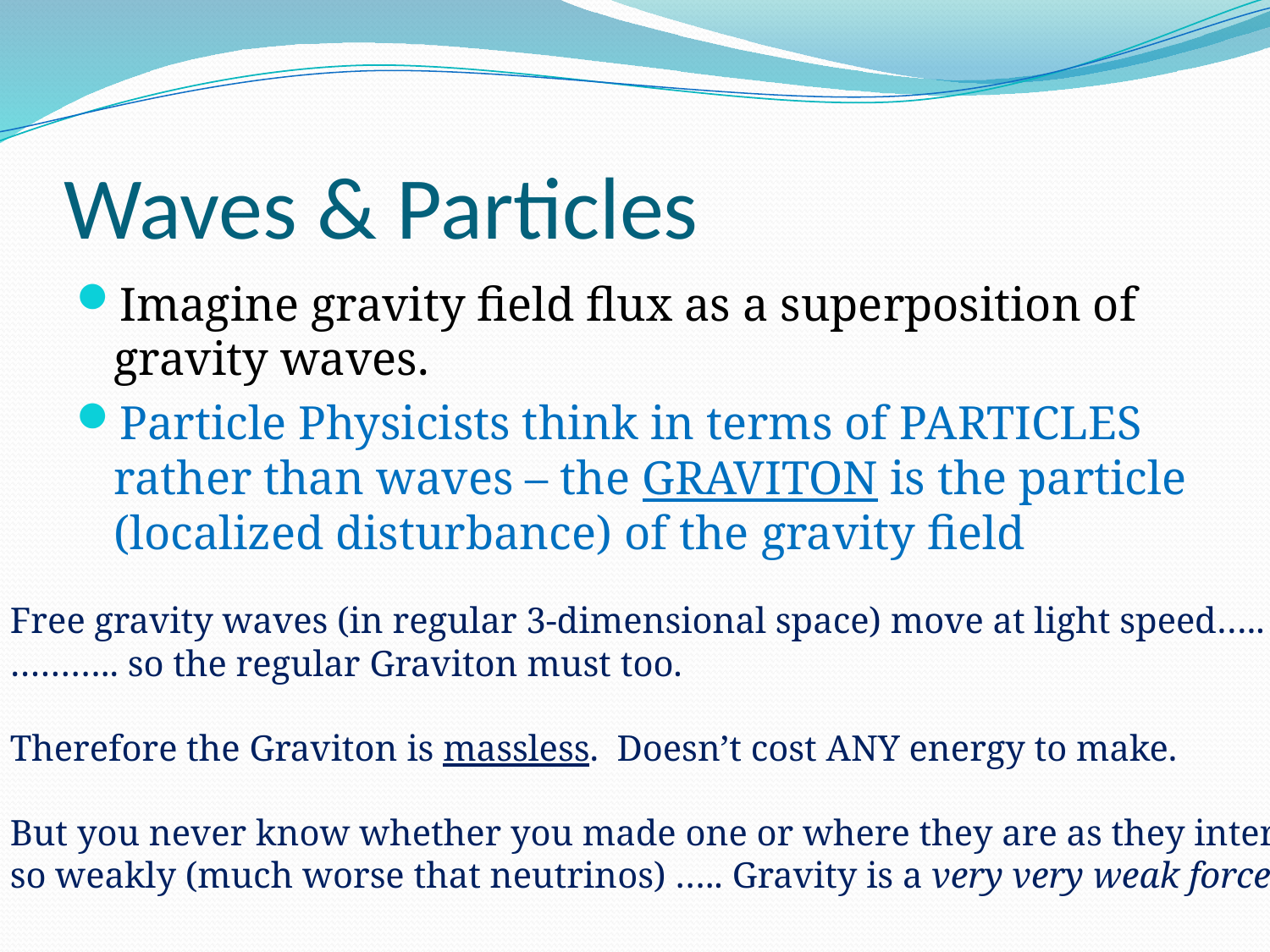

# Waves & Particles
Imagine gravity field flux as a superposition of gravity waves.
Particle Physicists think in terms of PARTICLES rather than waves – the GRAVITON is the particle (localized disturbance) of the gravity field

Free gravity waves (in regular 3-dimensional space) move at light speed…..
……….. so the regular Graviton must too.

Therefore the Graviton is massless.  Doesn’t cost ANY energy to make.

But you never know whether you made one or where they are as they interact
so weakly (much worse that neutrinos) ….. Gravity is a very very weak force .